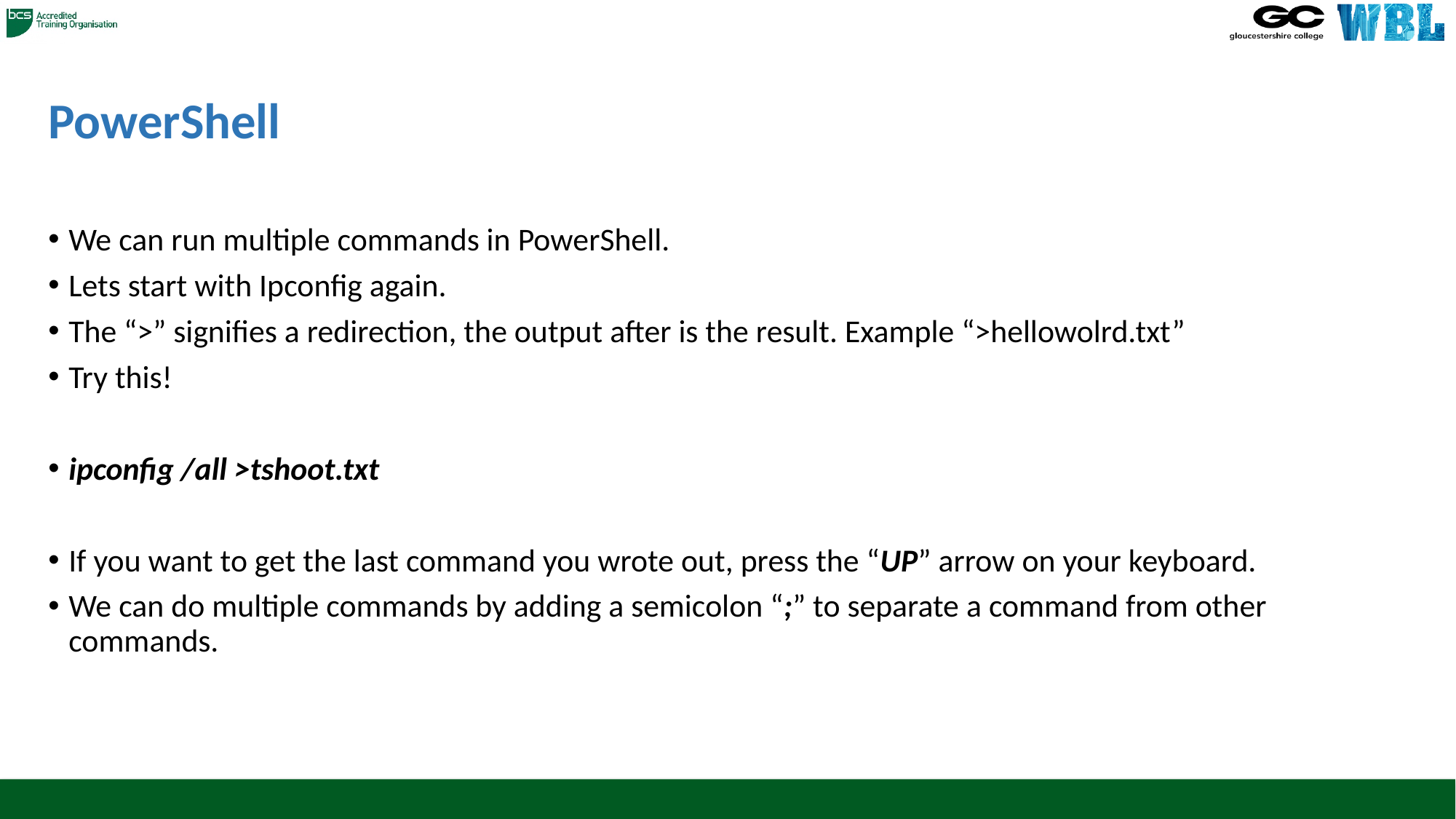

# PowerShell
We can run multiple commands in PowerShell.
Lets start with Ipconfig again.
The “>” signifies a redirection, the output after is the result. Example “>hellowolrd.txt”
Try this!

ipconfig /all >tshoot.txt

If you want to get the last command you wrote out, press the “UP” arrow on your keyboard.
We can do multiple commands by adding a semicolon “;” to separate a command from other commands.